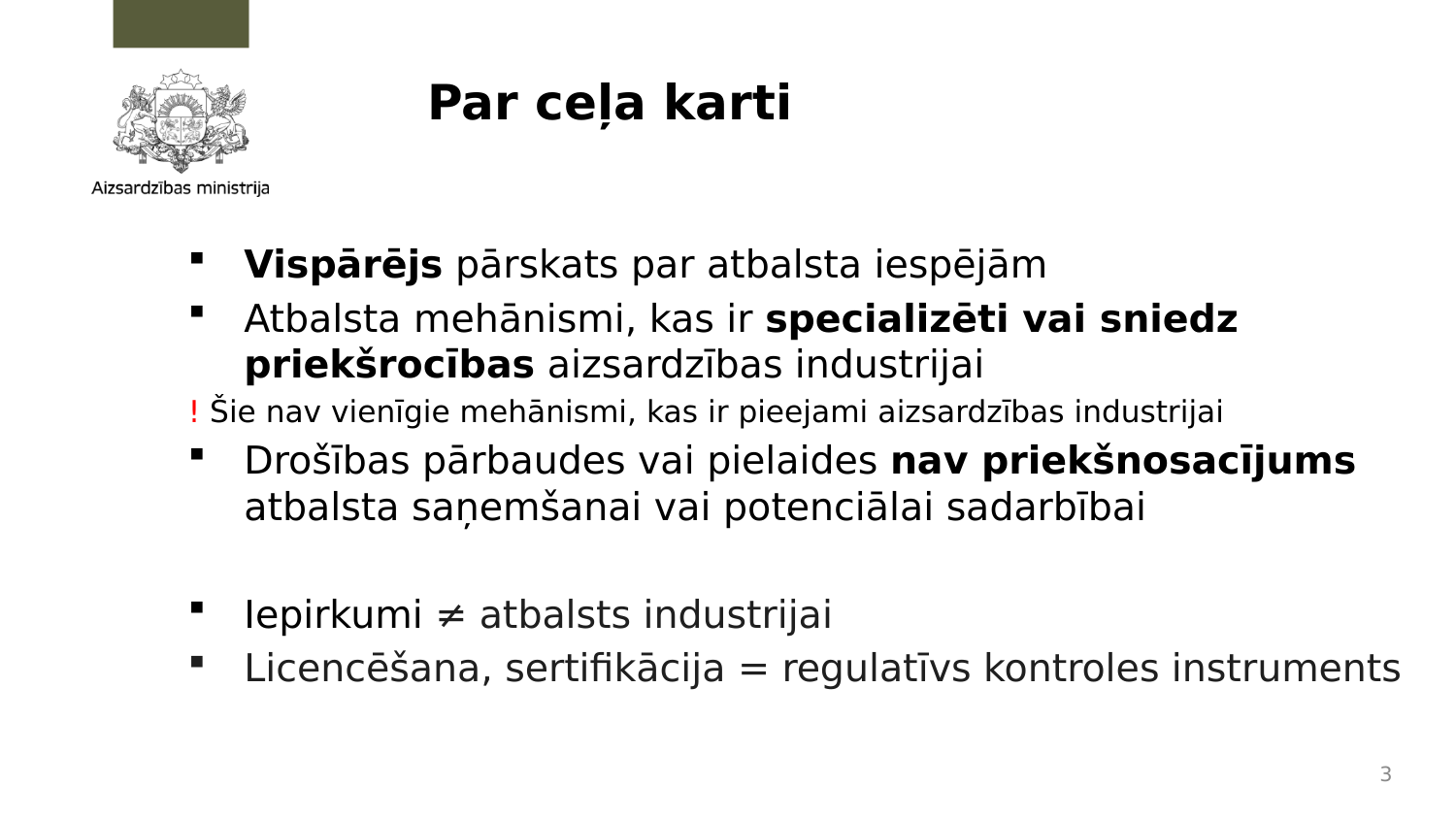

# Par ceļa karti
Vispārējs pārskats par atbalsta iespējām
Atbalsta mehānismi, kas ir specializēti vai sniedz priekšrocības aizsardzības industrijai
! Šie nav vienīgie mehānismi, kas ir pieejami aizsardzības industrijai
Drošības pārbaudes vai pielaides nav priekšnosacījums atbalsta saņemšanai vai potenciālai sadarbībai

Iepirkumi ≠ atbalsts industrijai
Licencēšana, sertifikācija = regulatīvs kontroles instruments

3